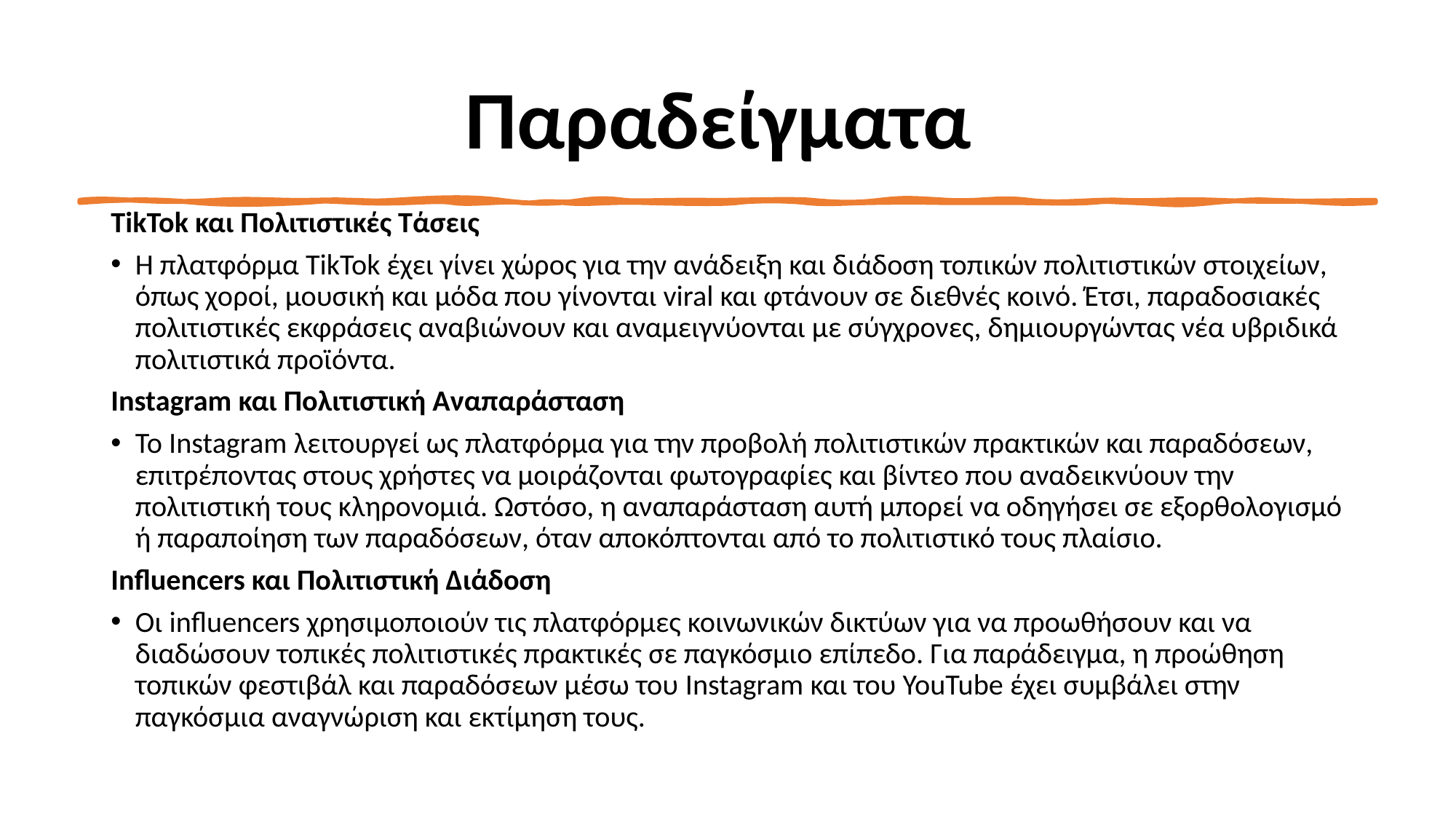

# Παραδείγματα

TikTok και Πολιτιστικές Τάσεις
Η πλατφόρμα TikTok έχει γίνει χώρος για την ανάδειξη και διάδοση τοπικών πολιτιστικών στοιχείων, όπως χοροί, μουσική και μόδα που γίνονται viral και φτάνουν σε διεθνές κοινό. Έτσι, παραδοσιακές πολιτιστικές εκφράσεις αναβιώνουν και αναμειγνύονται με σύγχρονες, δημιουργώντας νέα υβριδικά πολιτιστικά προϊόντα.
Instagram και Πολιτιστική Αναπαράσταση
Το Instagram λειτουργεί ως πλατφόρμα για την προβολή πολιτιστικών πρακτικών και παραδόσεων, επιτρέποντας στους χρήστες να μοιράζονται φωτογραφίες και βίντεο που αναδεικνύουν την πολιτιστική τους κληρονομιά. Ωστόσο, η αναπαράσταση αυτή μπορεί να οδηγήσει σε εξορθολογισμό ή παραποίηση των παραδόσεων, όταν αποκόπτονται από το πολιτιστικό τους πλαίσιο.
Influencers και Πολιτιστική Διάδοση
Οι influencers χρησιμοποιούν τις πλατφόρμες κοινωνικών δικτύων για να προωθήσουν και να διαδώσουν τοπικές πολιτιστικές πρακτικές σε παγκόσμιο επίπεδο. Για παράδειγμα, η προώθηση τοπικών φεστιβάλ και παραδόσεων μέσω του Instagram και του YouTube έχει συμβάλει στην παγκόσμια αναγνώριση και εκτίμηση τους.